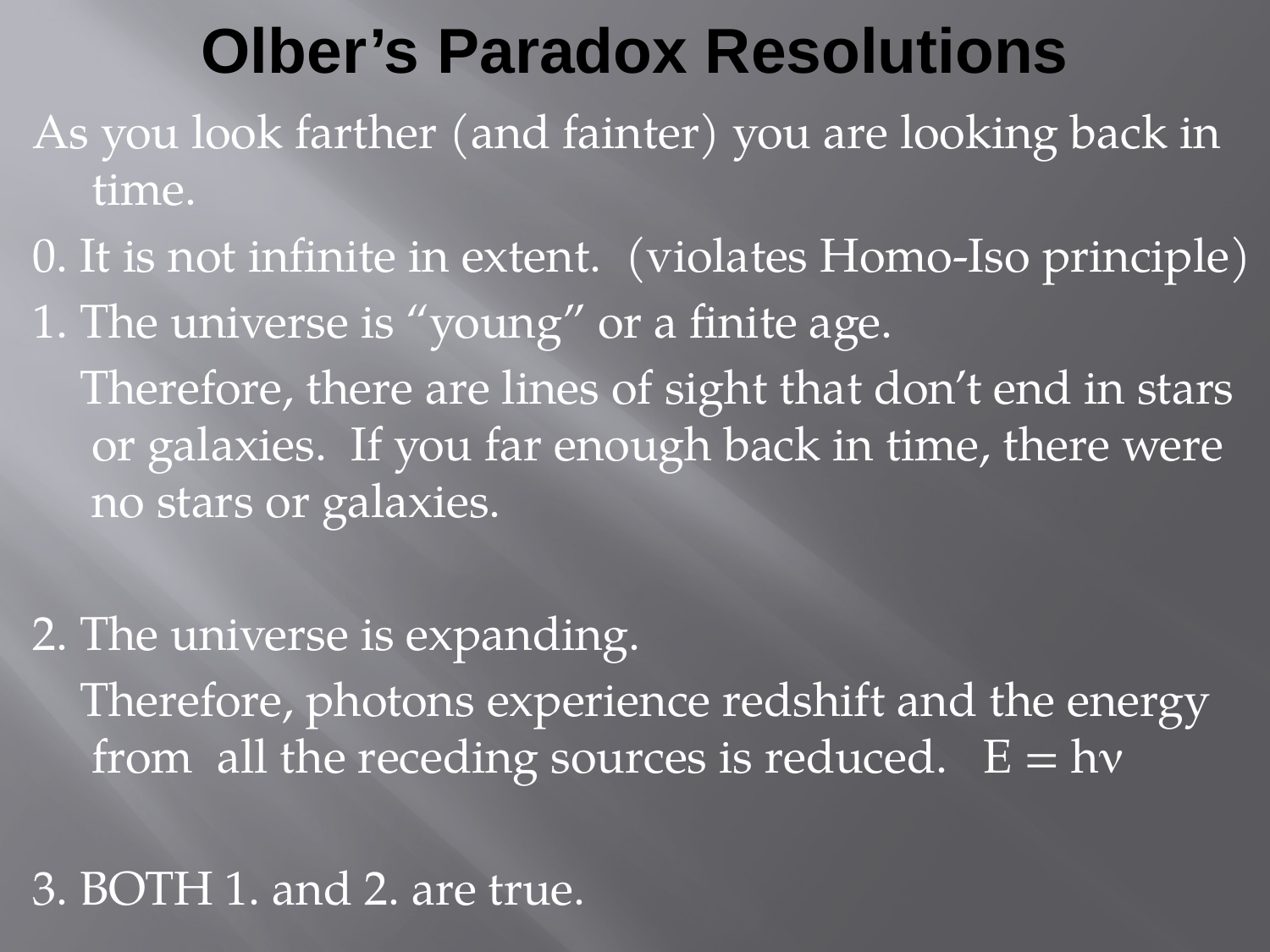

# Olber’s Paradox Resolutions
As you look farther (and fainter) you are looking back in time.
0. It is not infinite in extent.  (violates Homo-Iso principle)
1. The universe is “young” or a finite age.
    Therefore, there are lines of sight that don’t end in stars or galaxies.  If you far enough back in time, there were no stars or galaxies.

2. The universe is expanding.
    Therefore, photons experience redshift and the energy from  all the receding sources is reduced.   E = hν

3. BOTH 1. and 2. are true.